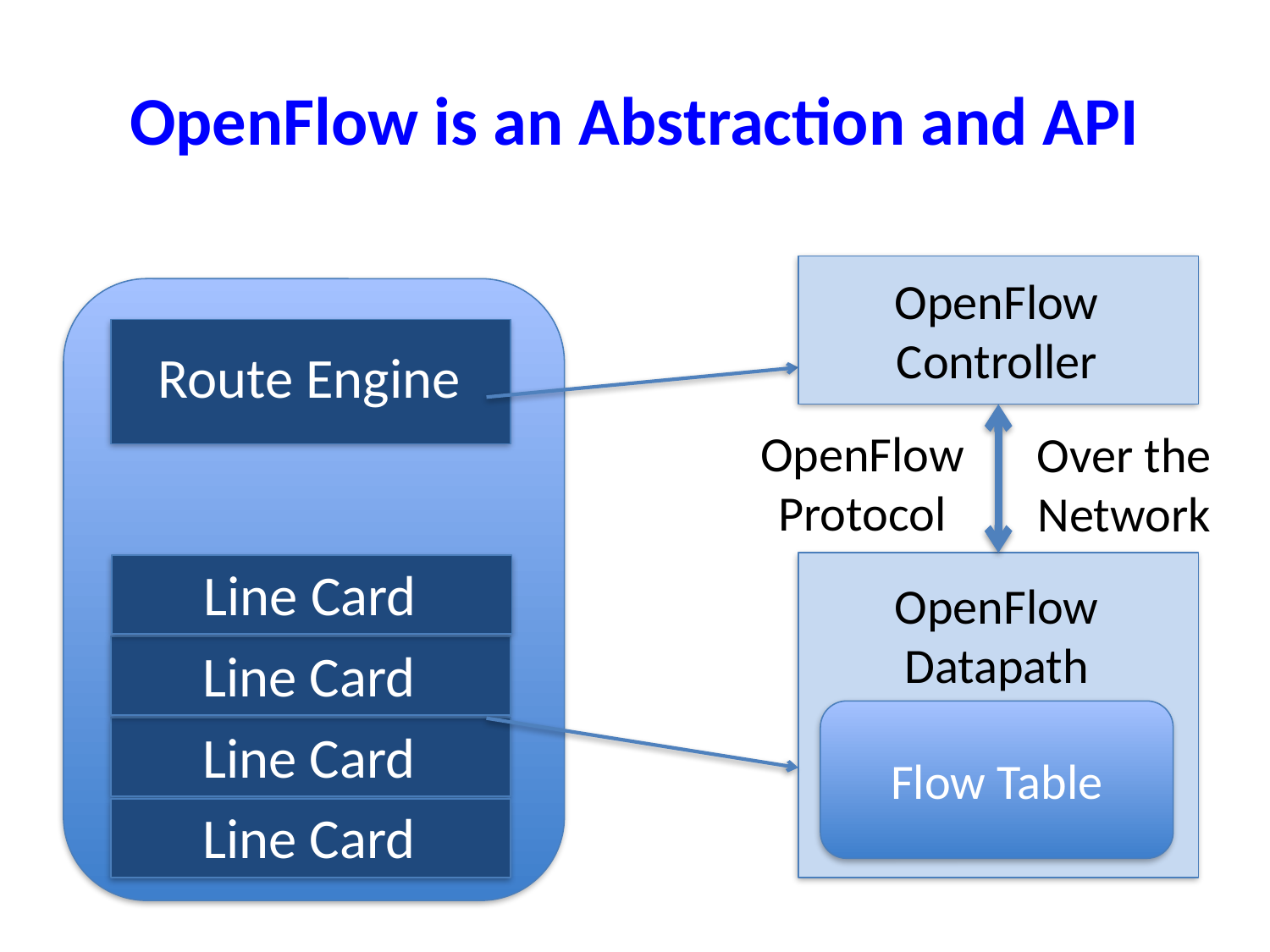

# OpenFlow is an Abstraction and API

OpenFlow Controller

Route Engine
OpenFlow
Protocol
Over the Network
Line Card

OpenFlow Datapath
Flow Table
Line Card

Line Card

Line Card